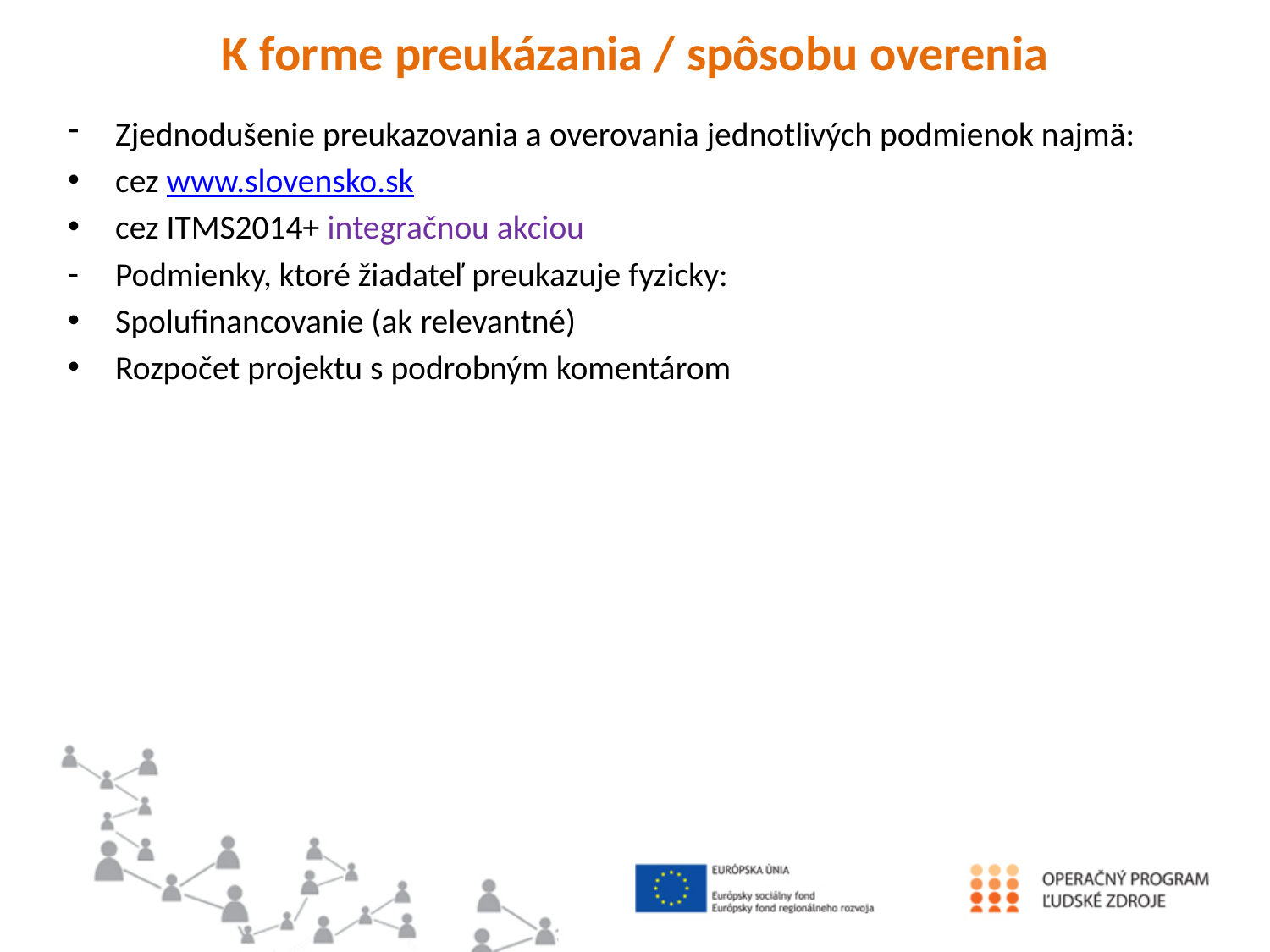

# K forme preukázania / spôsobu overenia
Zjednodušenie preukazovania a overovania jednotlivých podmienok najmä:
cez www.slovensko.sk
cez ITMS2014+ integračnou akciou
Podmienky, ktoré žiadateľ preukazuje fyzicky:
Spolufinancovanie (ak relevantné)
Rozpočet projektu s podrobným komentárom